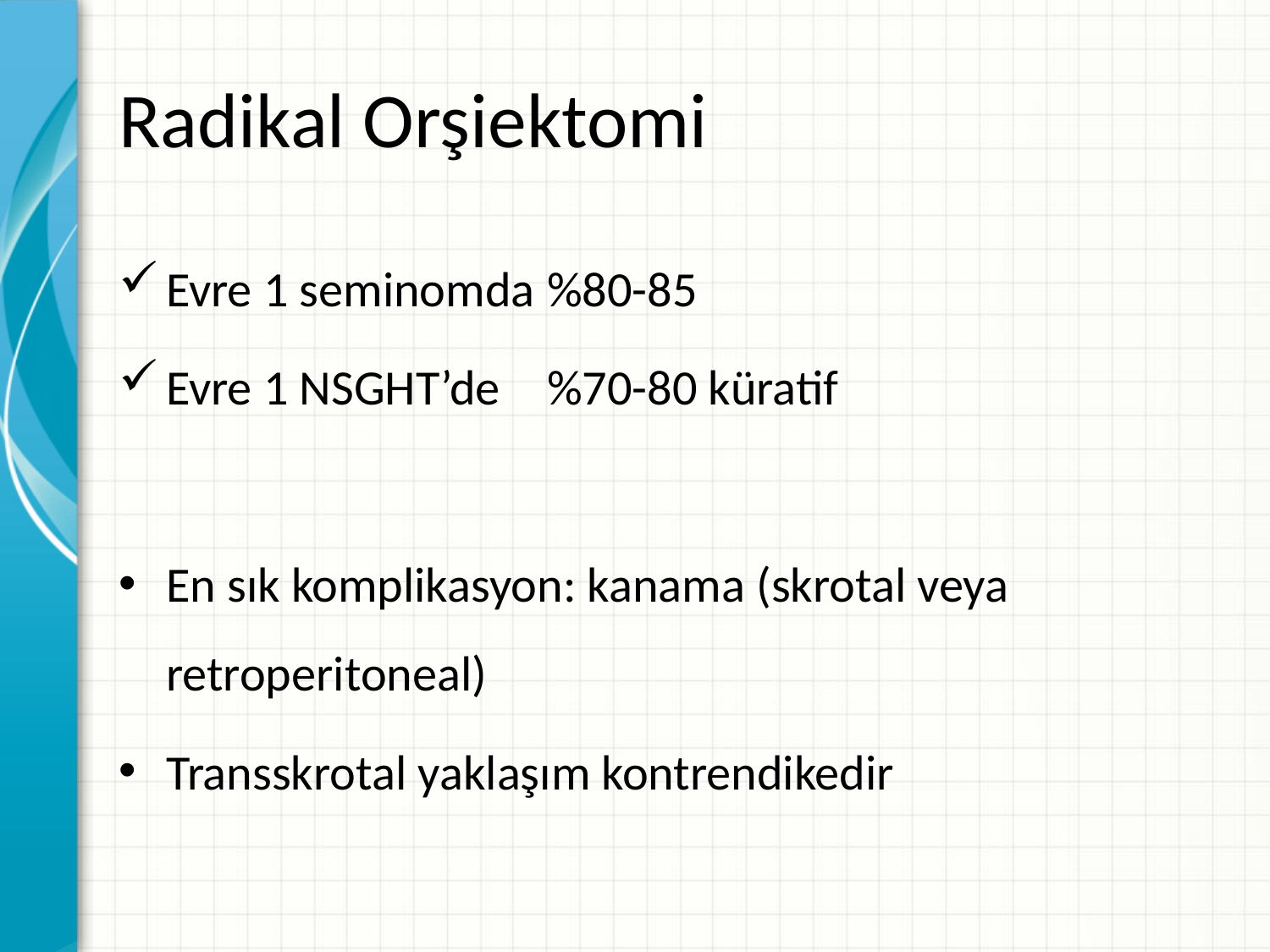

# Radikal Orşiektomi
Evre 1 seminomda 	%80-85
Evre 1 NSGHT’de 	%70-80 küratif

En sık komplikasyon: kanama (skrotal veya retroperitoneal)
Transskrotal yaklaşım kontrendikedir